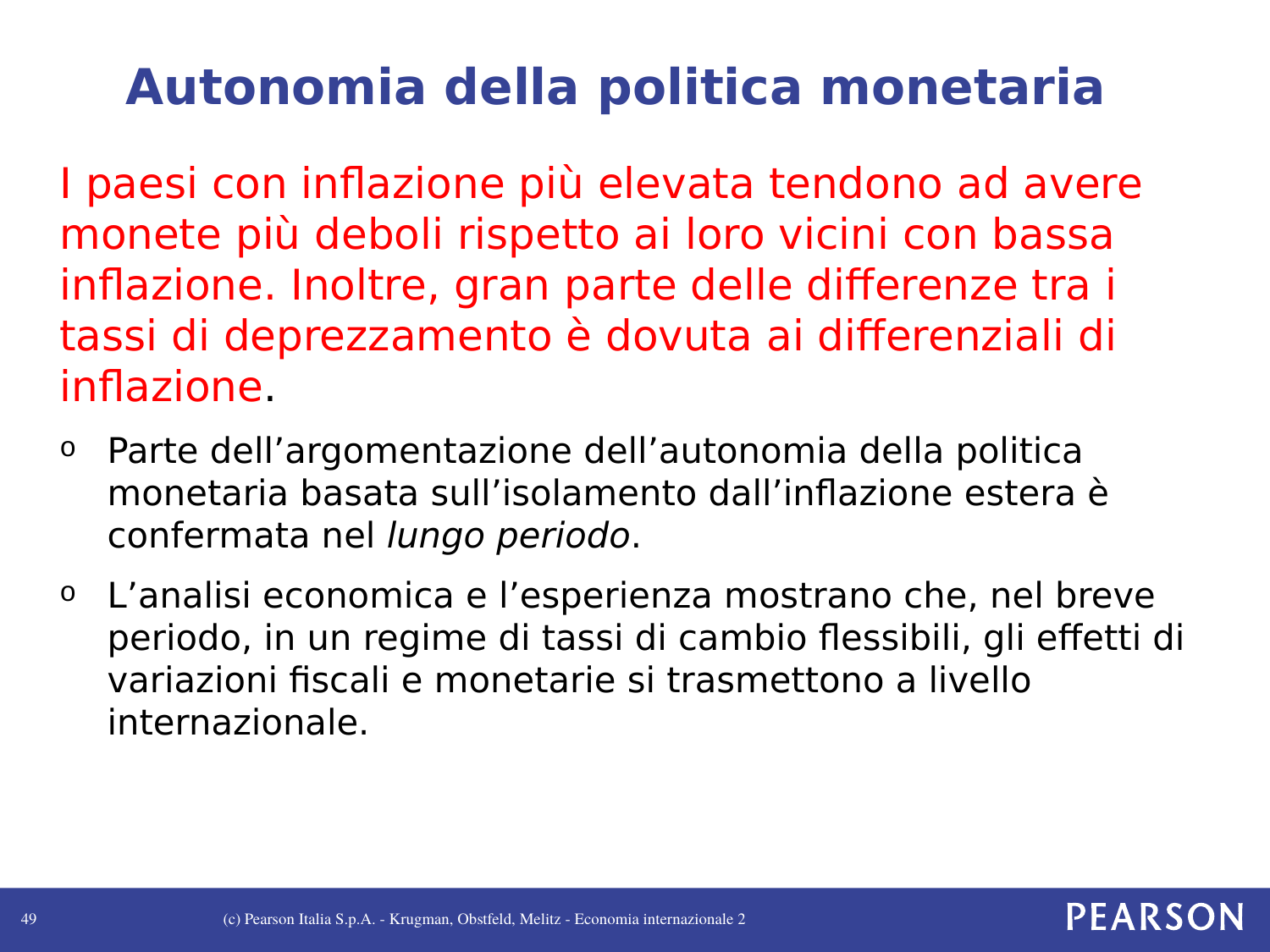

# Autonomia della politica monetaria
I paesi con inflazione più elevata tendono ad avere monete più deboli rispetto ai loro vicini con bassa inflazione. Inoltre, gran parte delle differenze tra i tassi di deprezzamento è dovuta ai differenziali di inflazione.
Parte dell’argomentazione dell’autonomia della politica monetaria basata sull’isolamento dall’inflazione estera è confermata nel lungo periodo.
L’analisi economica e l’esperienza mostrano che, nel breve periodo, in un regime di tassi di cambio flessibili, gli effetti di variazioni fiscali e monetarie si trasmettono a livello internazionale.
49
(c) Pearson Italia S.p.A. - Krugman, Obstfeld, Melitz - Economia internazionale 2